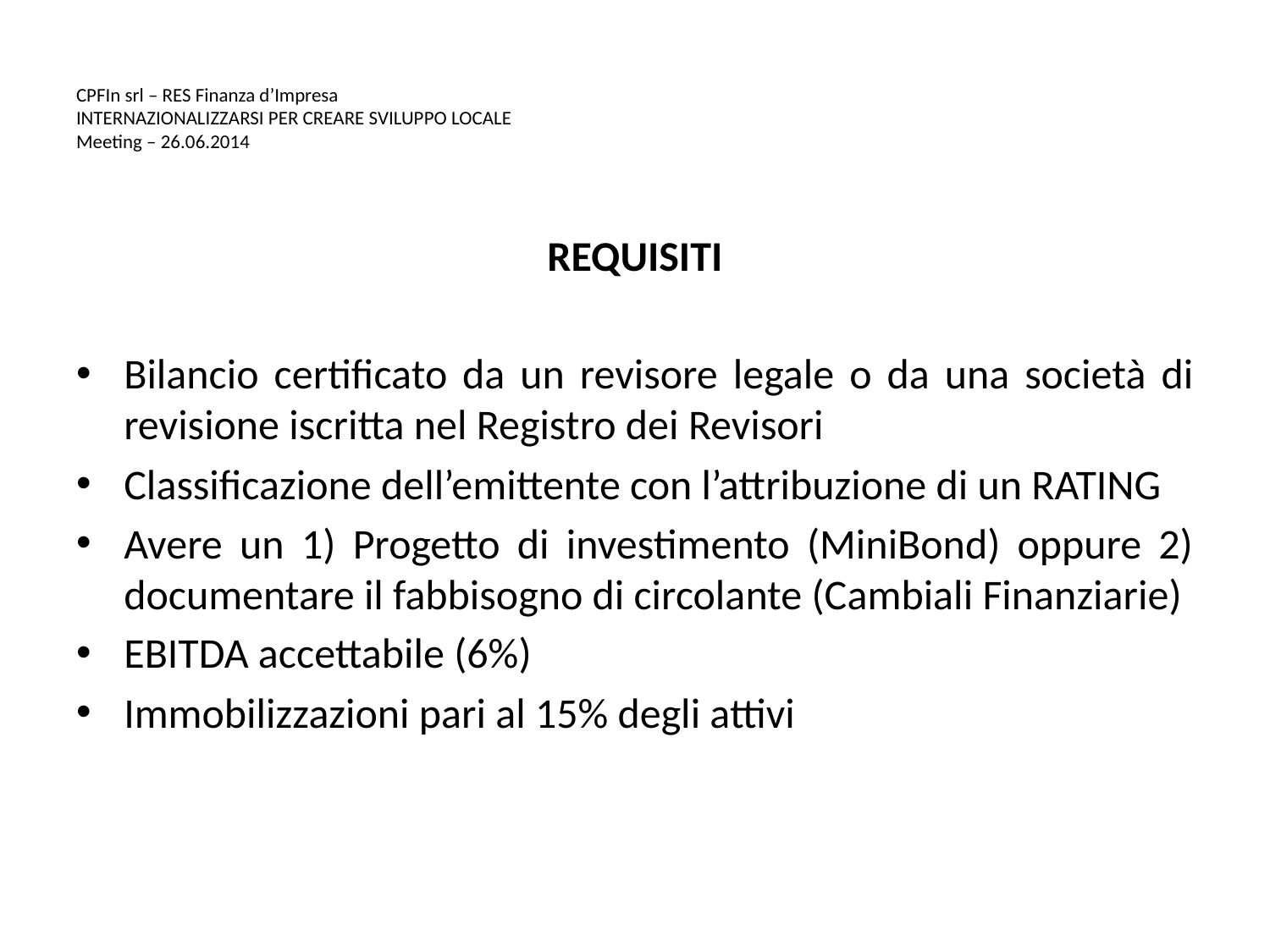

# CPFIn srl – RES Finanza d’Impresa INTERNAZIONALIZZARSI PER CREARE SVILUPPO LOCALE Meeting – 26.06.2014
REQUISITI

Bilancio certificato da un revisore legale o da una società di revisione iscritta nel Registro dei Revisori
Classificazione dell’emittente con l’attribuzione di un RATING
Avere un 1) Progetto di investimento (MiniBond) oppure 2) documentare il fabbisogno di circolante (Cambiali Finanziarie)
EBITDA accettabile (6%)
Immobilizzazioni pari al 15% degli attivi